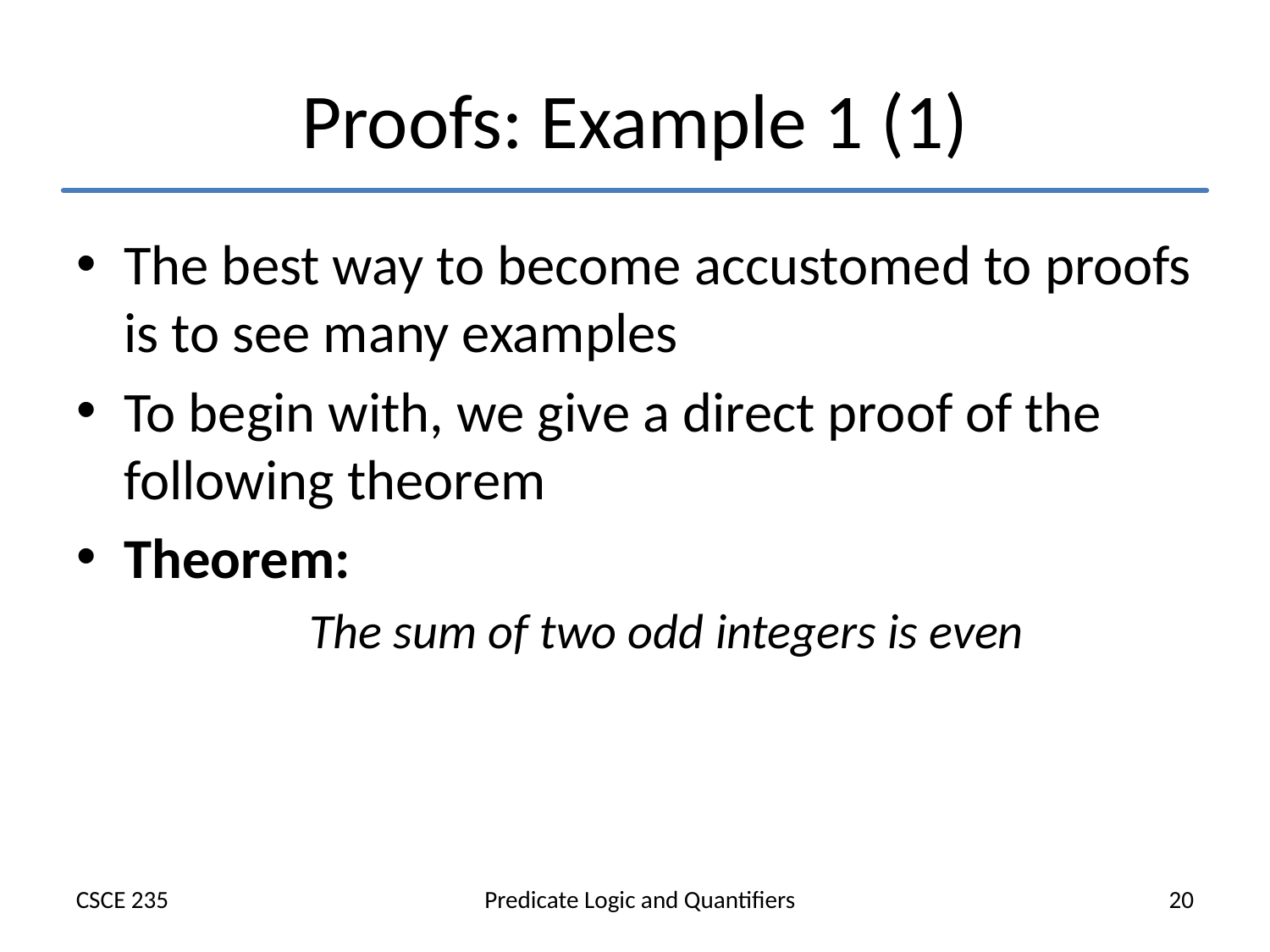

# Proofs: Example 1 (1)
The best way to become accustomed to proofs is to see many examples
To begin with, we give a direct proof of the following theorem
Theorem:
The sum of two odd integers is even